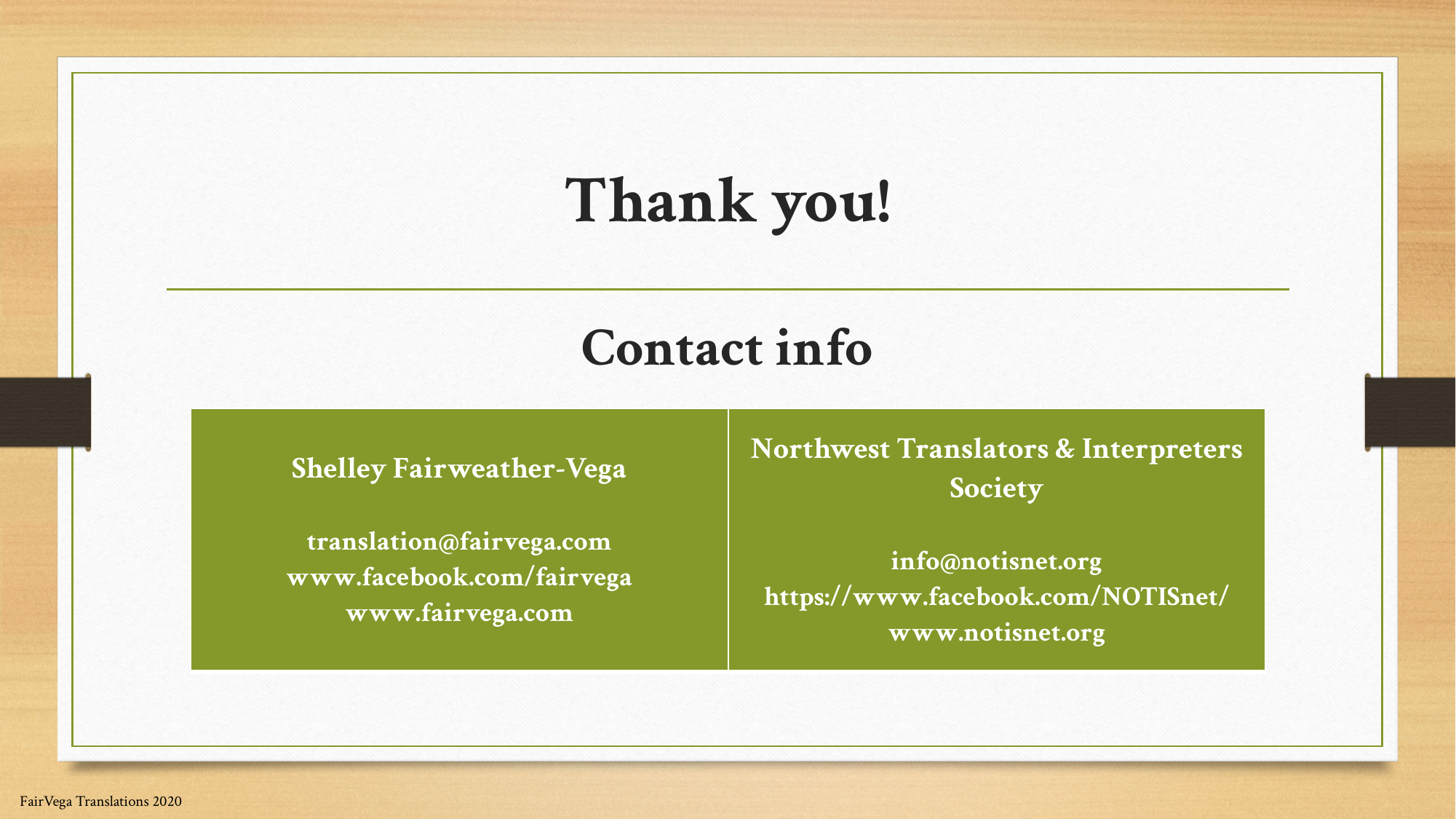

# Thank you!
Contact info

| Shelley Fairweather-Vega translation@fairvega.com www.facebook.com/fairvega www.fairvega.com | Northwest Translators & Interpreters Society info@notisnet.org https://www.facebook.com/NOTISnet/ www.notisnet.org |
| --- | --- |
FairVega Translations 2020